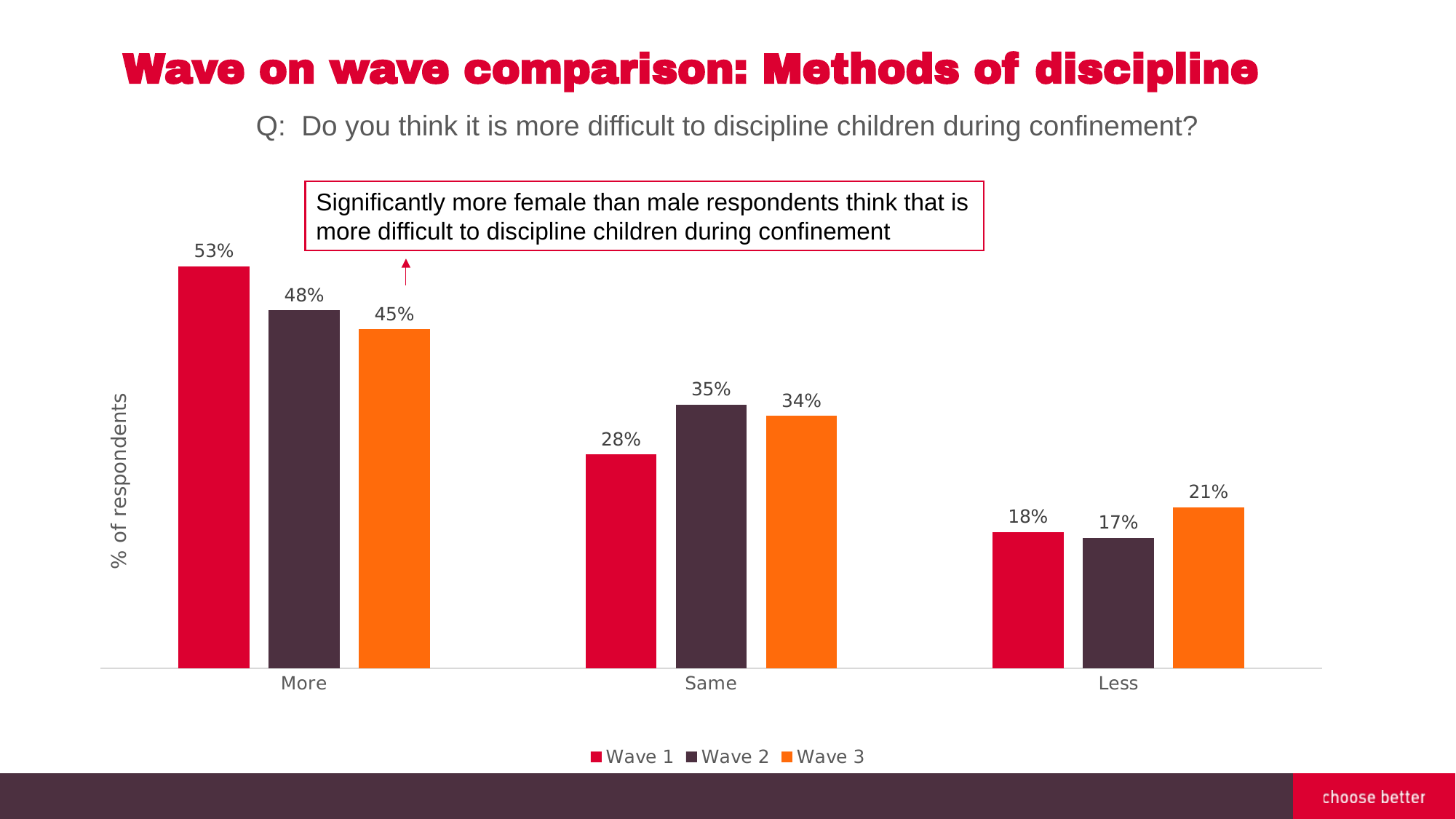

Wave on wave comparison: Methods of discipline

Q:  Do you think it is more difficult to discipline children during confinement?

### Chart

| Category | Wave 1 | Wave 2 | Wave 3 |
|---|---|---|---|
| More | 0.5343137254901961 | 0.4760432766615147 | 0.45065789473684215 |
| Same | 0.28431372549019607 | 0.35085007727975265 | 0.3355263157894737 |
| Less | 0.18137254901960786 | 0.17310664605873263 | 0.21381578947368418 |
Significantly more female than male respondents think that is more difficult to discipline children during confinement